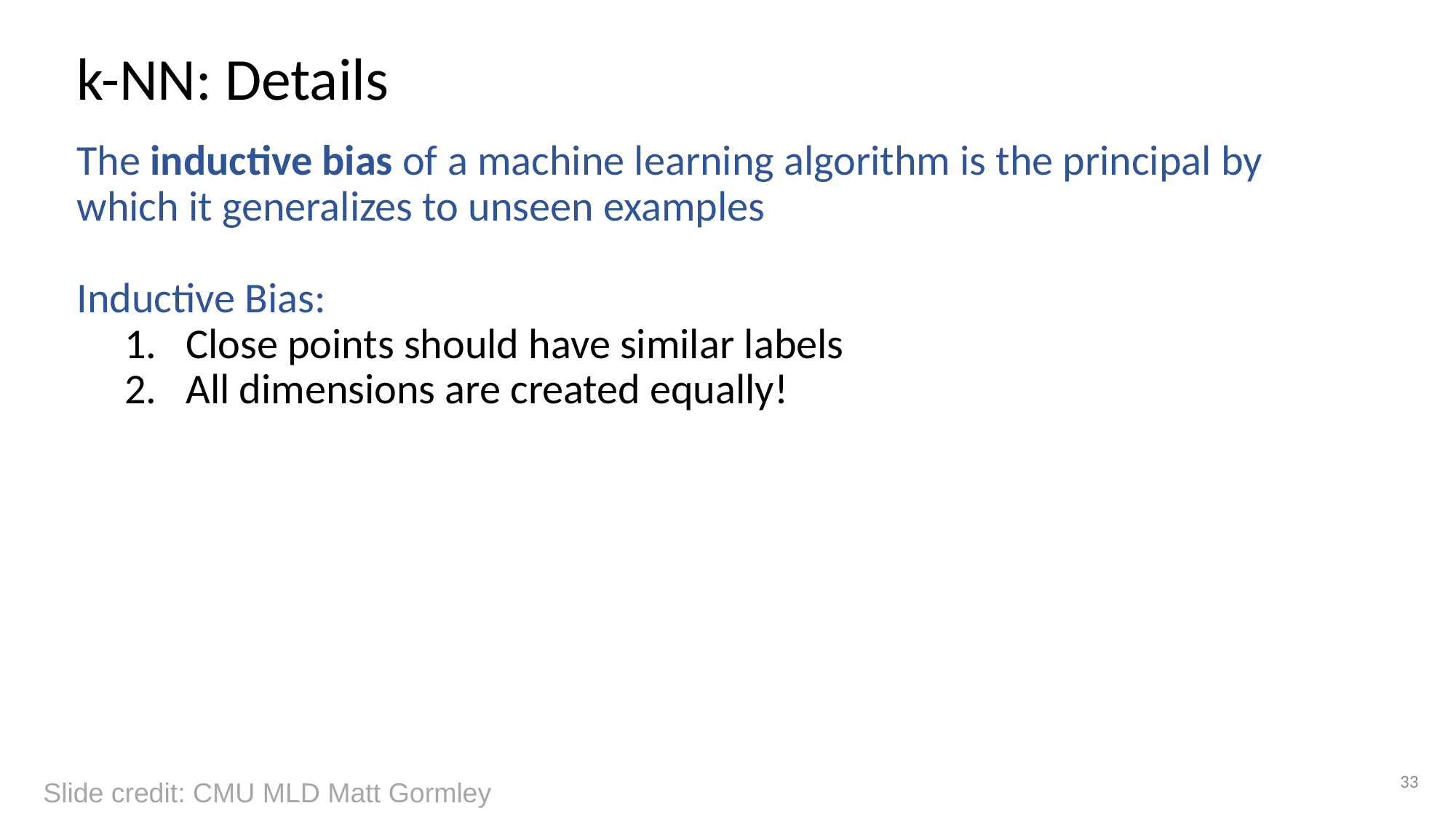

# k-NN: Details
The inductive bias of a machine learning algorithm is the principal by which it generalizes to unseen examples

Inductive Bias:
Close points should have similar labels
All dimensions are created equally!
33
Slide credit: CMU MLD Matt Gormley